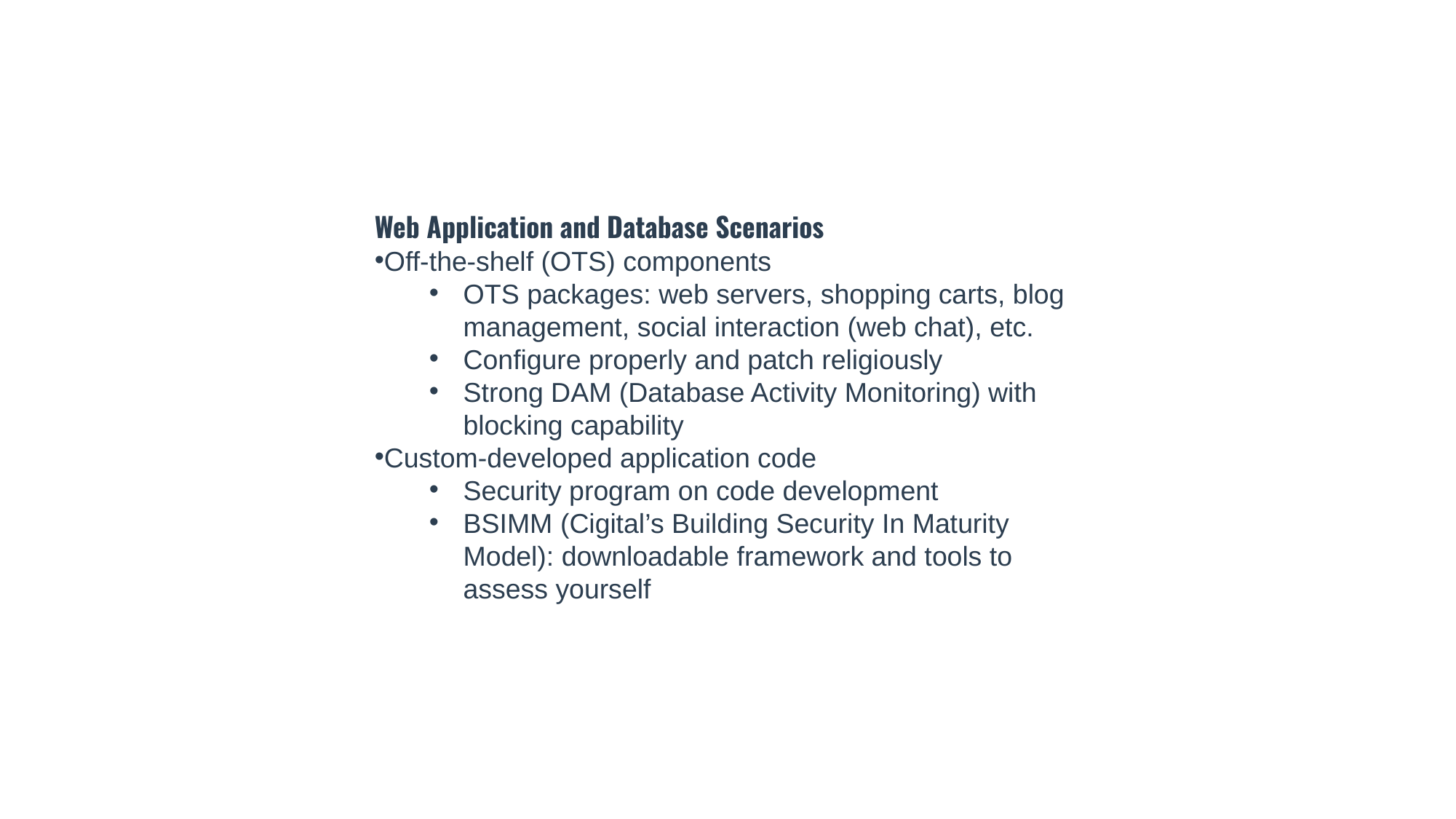

Web Application and Database Scenarios
Off-the-shelf (OTS) components
OTS packages: web servers, shopping carts, blog management, social interaction (web chat), etc.
Configure properly and patch religiously
Strong DAM (Database Activity Monitoring) with blocking capability
Custom-developed application code
Security program on code development
BSIMM (Cigital’s Building Security In Maturity Model): downloadable framework and tools to assess yourself